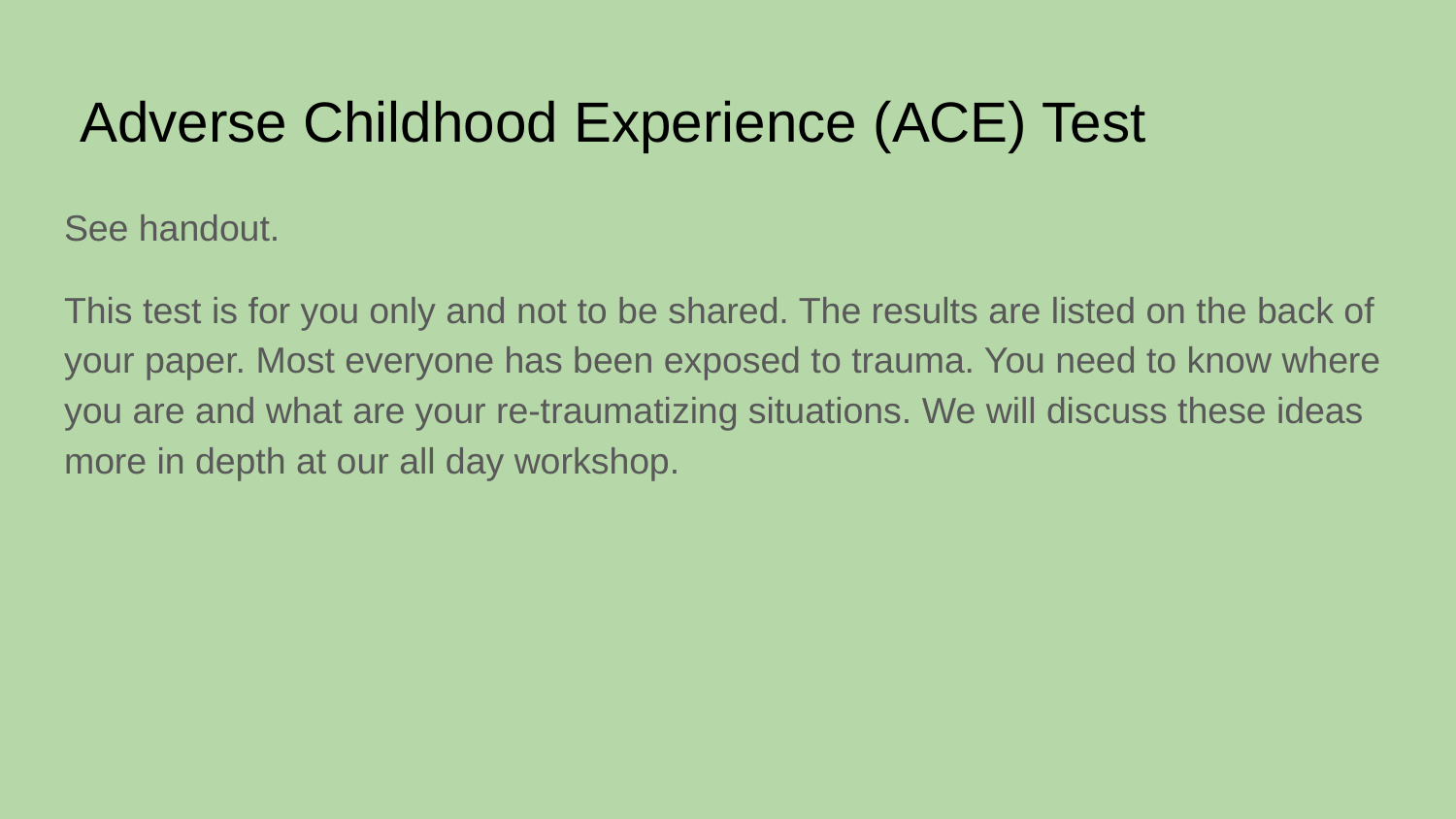

# Adverse Childhood Experience (ACE) Test
See handout.
This test is for you only and not to be shared. The results are listed on the back of your paper. Most everyone has been exposed to trauma. You need to know where you are and what are your re-traumatizing situations. We will discuss these ideas more in depth at our all day workshop.